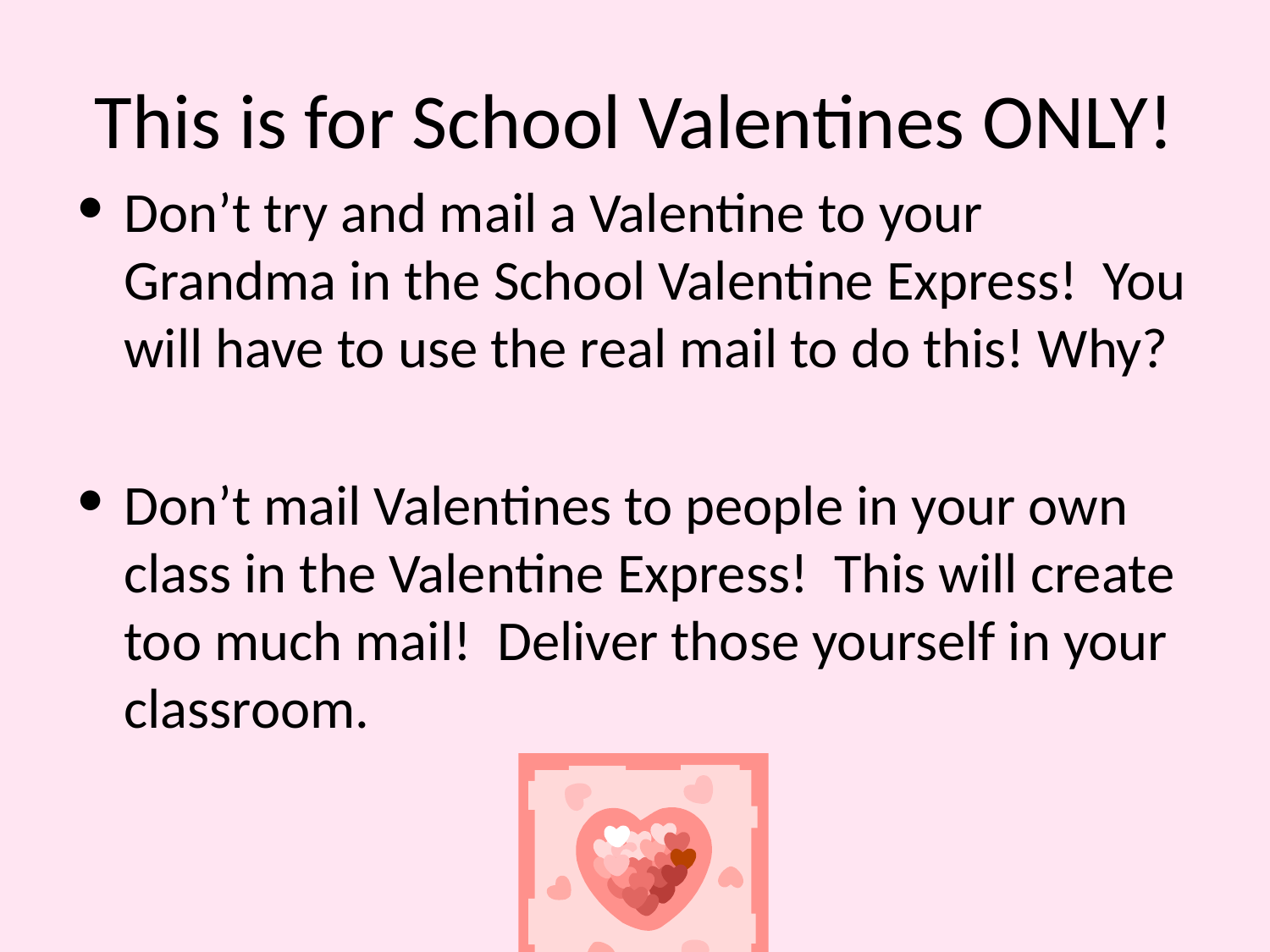

# This is for School Valentines ONLY!
Don’t try and mail a Valentine to your Grandma in the School Valentine Express!  You will have to use the real mail to do this! Why?

Don’t mail Valentines to people in your own class in the Valentine Express!  This will create too much mail!  Deliver those yourself in your classroom.